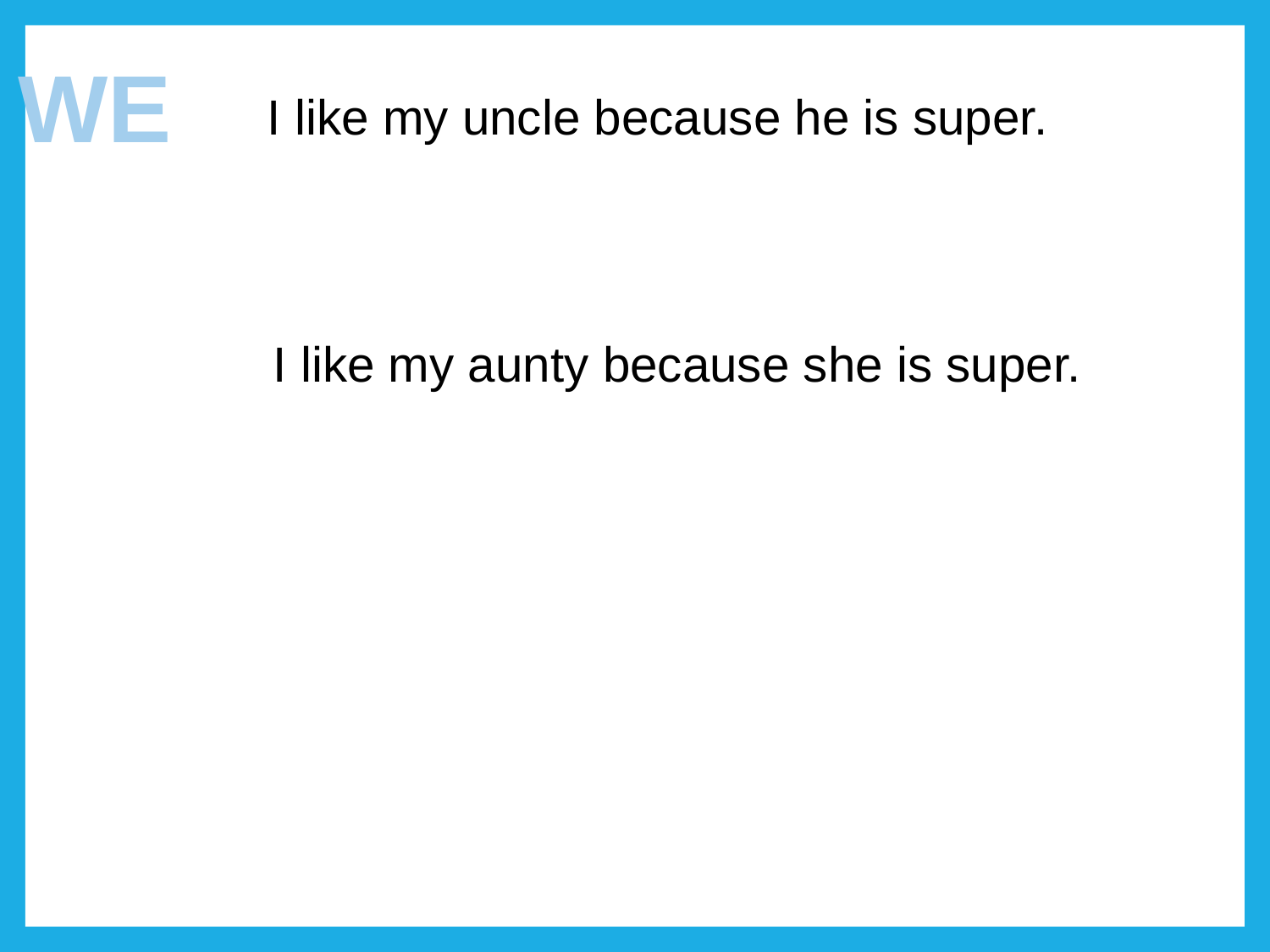

WE
I like my uncle because he is super.
I like my aunty because she is super.